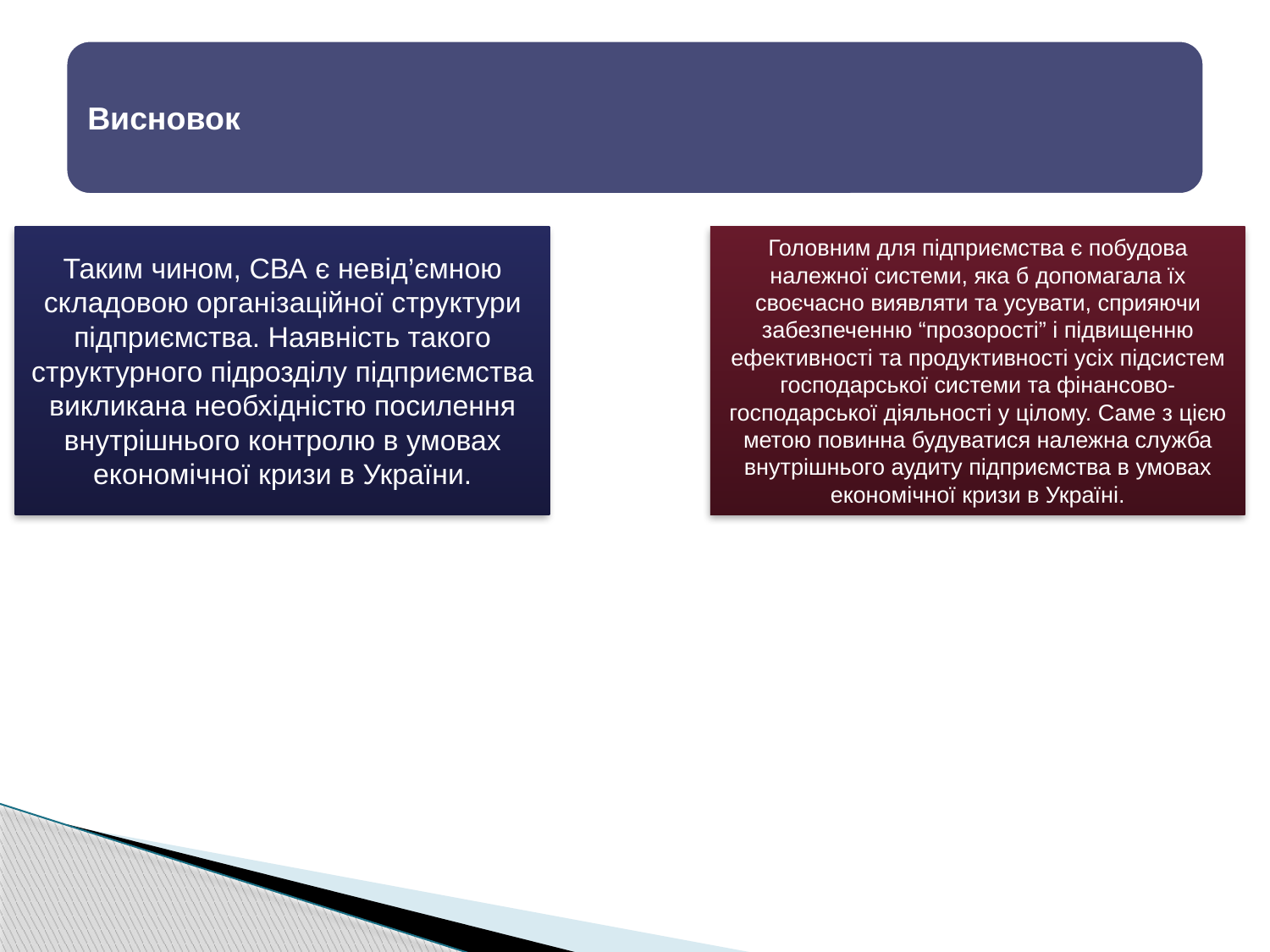

Висновок
Таким чином, СВА є невід’ємною складовою організаційної структури підприємства. Наявність такого структурного підрозділу підприємства викликана необхідністю посилення внутрішнього контролю в умовах економічної кризи в України.
Головним для підприємства є побудова належної системи, яка б допомагала їх своєчасно виявляти та усувати, сприяючи забезпеченню “прозорості” і підвищенню ефективності та продуктивності усіх підсистем господарської системи та фінансово-господарської діяльності у цілому. Саме з цією метою повинна будуватися належна служба внутрішнього аудиту підприємства в умовах економічної кризи в Україні.